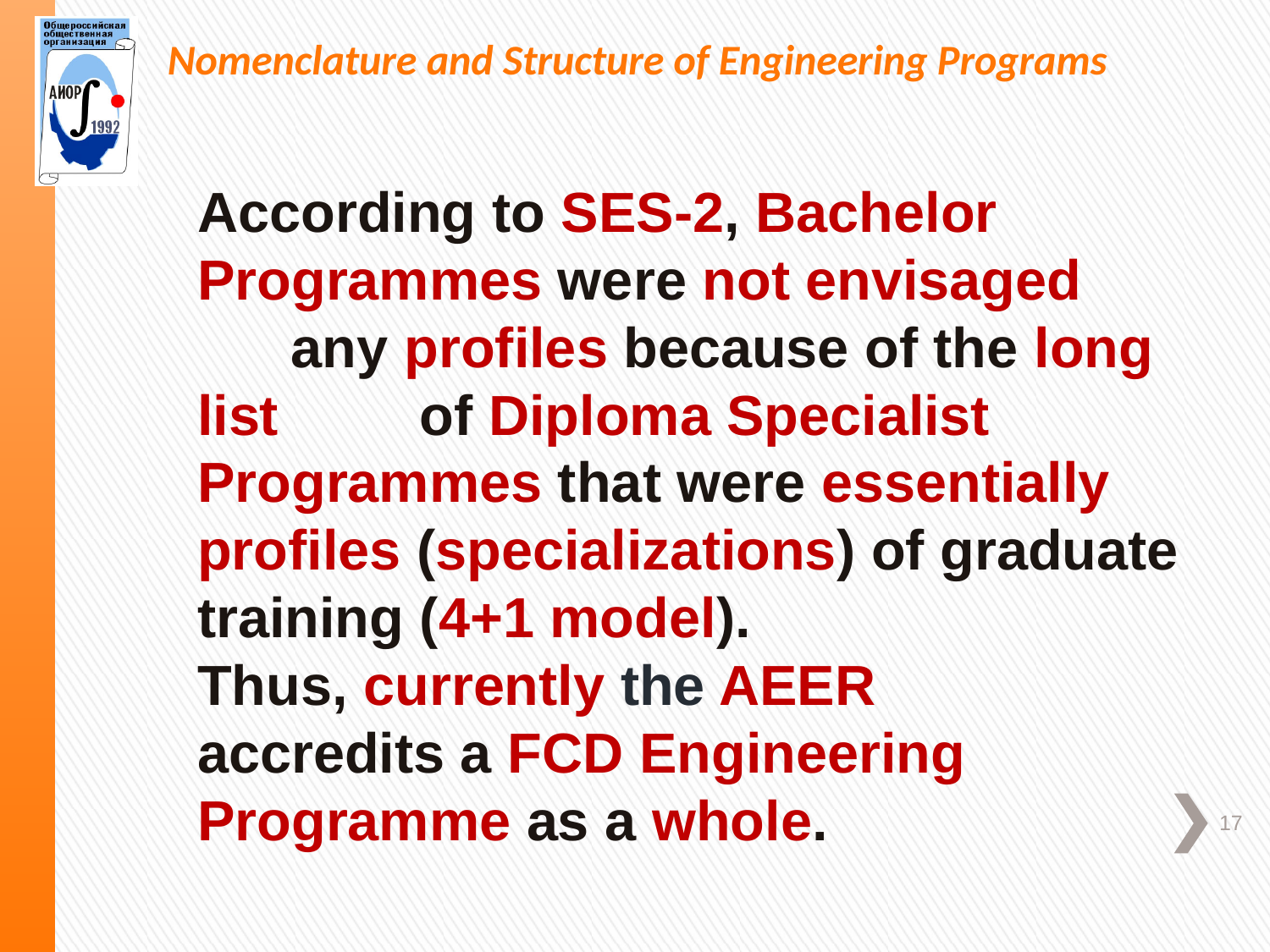

Nomenclature and Structure of Engineering Programs
According to SES-2, Bachelor Programmes were not envisaged                 any profiles because of the long list         of Diploma Specialist Programmes that were essentially profiles (specializations) of graduate training (4+1 model).
Thus, currently the AEER                      accredits a FCD Engineering               Programme as a whole.
17